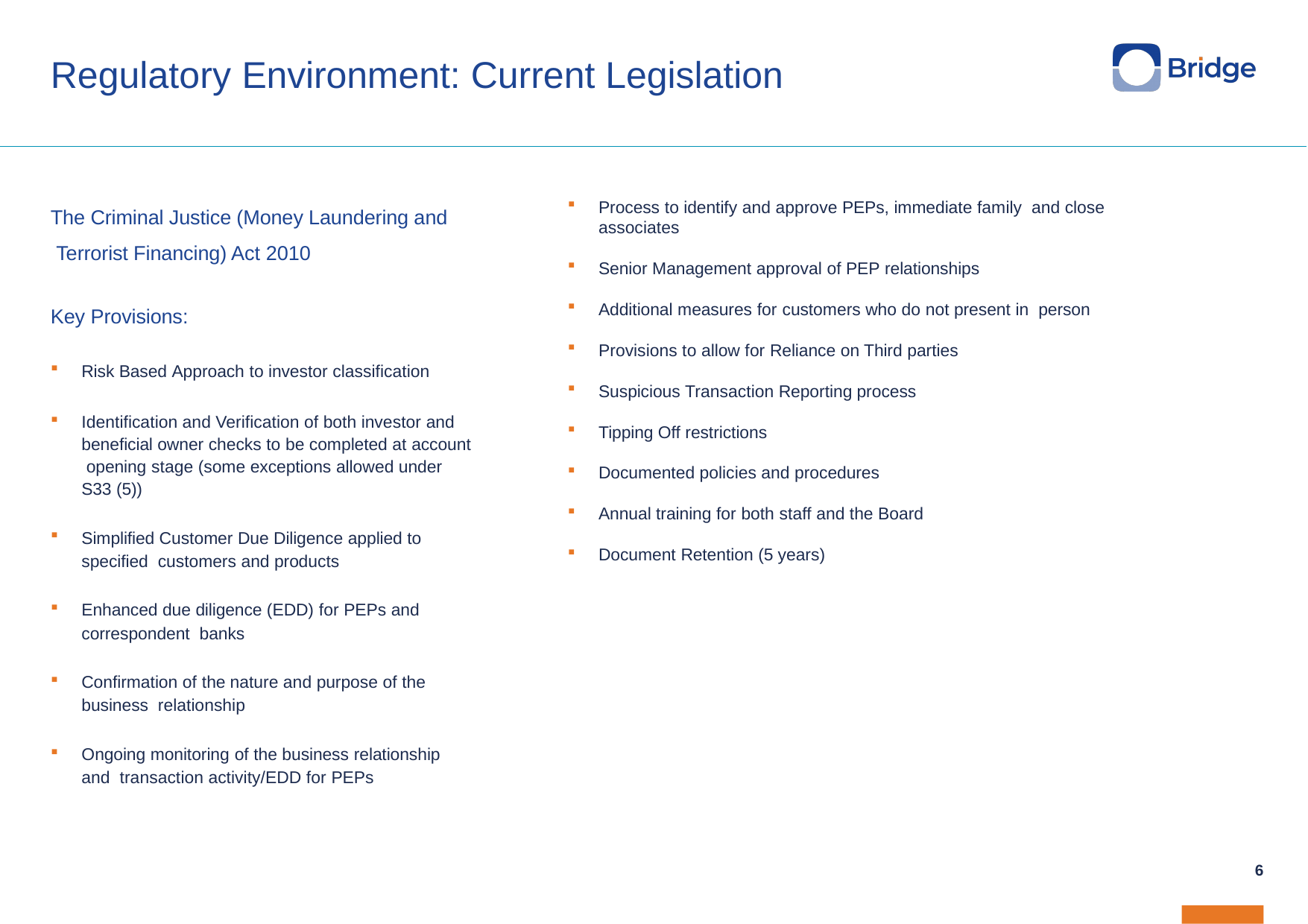

# Regulatory Environment: Current Legislation
The Criminal Justice (Money Laundering and  Terrorist Financing) Act 2010

Key Provisions:

Risk Based Approach to investor classification

Identification and Verification of both investor and  beneficial owner checks to be completed at account  opening stage (some exceptions allowed under S33 (5))

Simplified Customer Due Diligence applied to specified  customers and products

Enhanced due diligence (EDD) for PEPs and correspondent  banks

Confirmation of the nature and purpose of the business  relationship

Ongoing monitoring of the business relationship and  transaction activity/EDD for PEPs
Process to identify and approve PEPs, immediate family  and close associates
Senior Management approval of PEP relationships
Additional measures for customers who do not present in  person
Provisions to allow for Reliance on Third parties
Suspicious Transaction Reporting process
Tipping Off restrictions
Documented policies and procedures
Annual training for both staff and the Board
Document Retention (5 years)

6